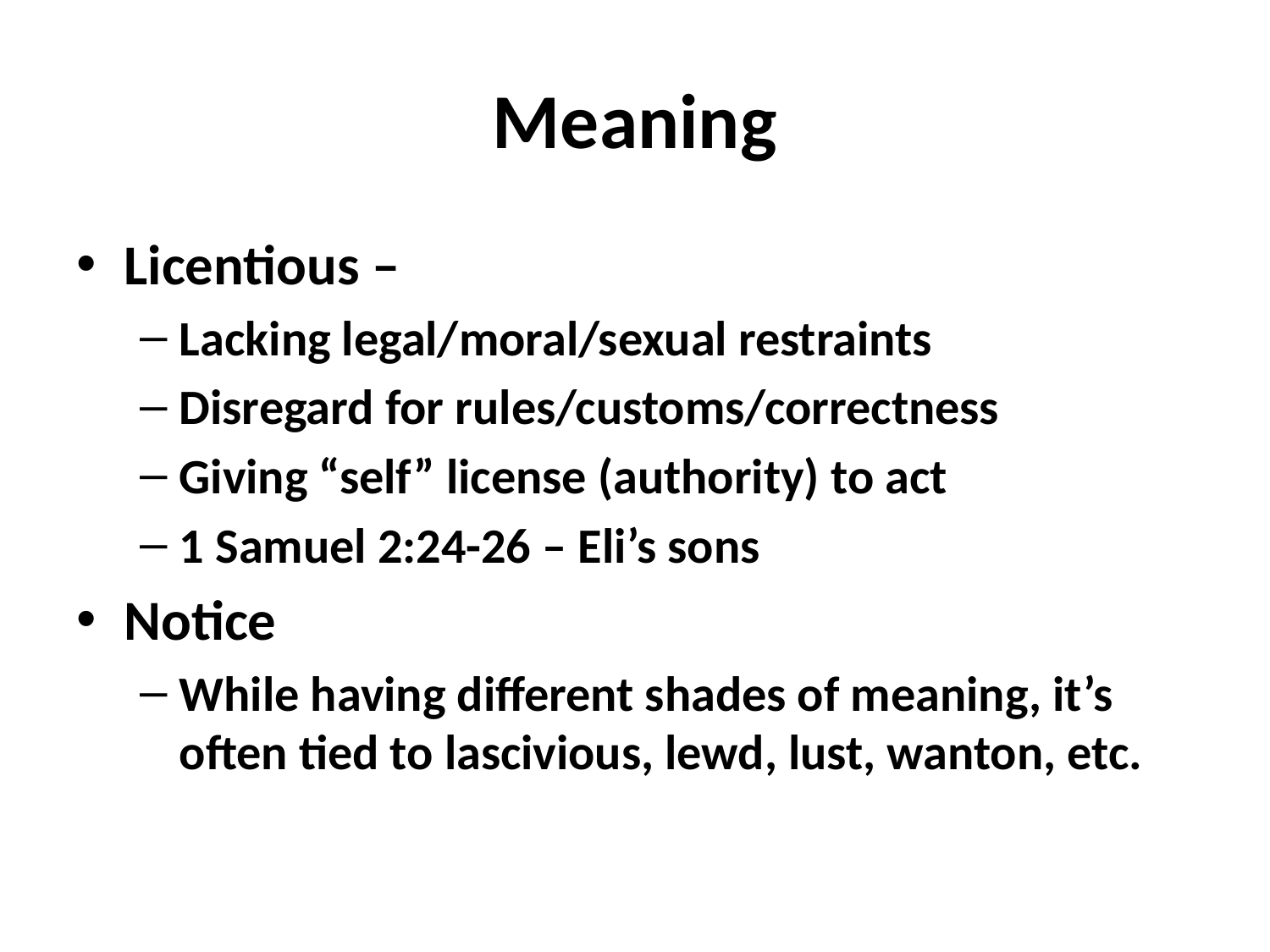

# Meaning
Licentious –
Lacking legal/moral/sexual restraints
Disregard for rules/customs/correctness
Giving “self” license (authority) to act
1 Samuel 2:24-26 – Eli’s sons
Notice
While having different shades of meaning, it’s often tied to lascivious, lewd, lust, wanton, etc.